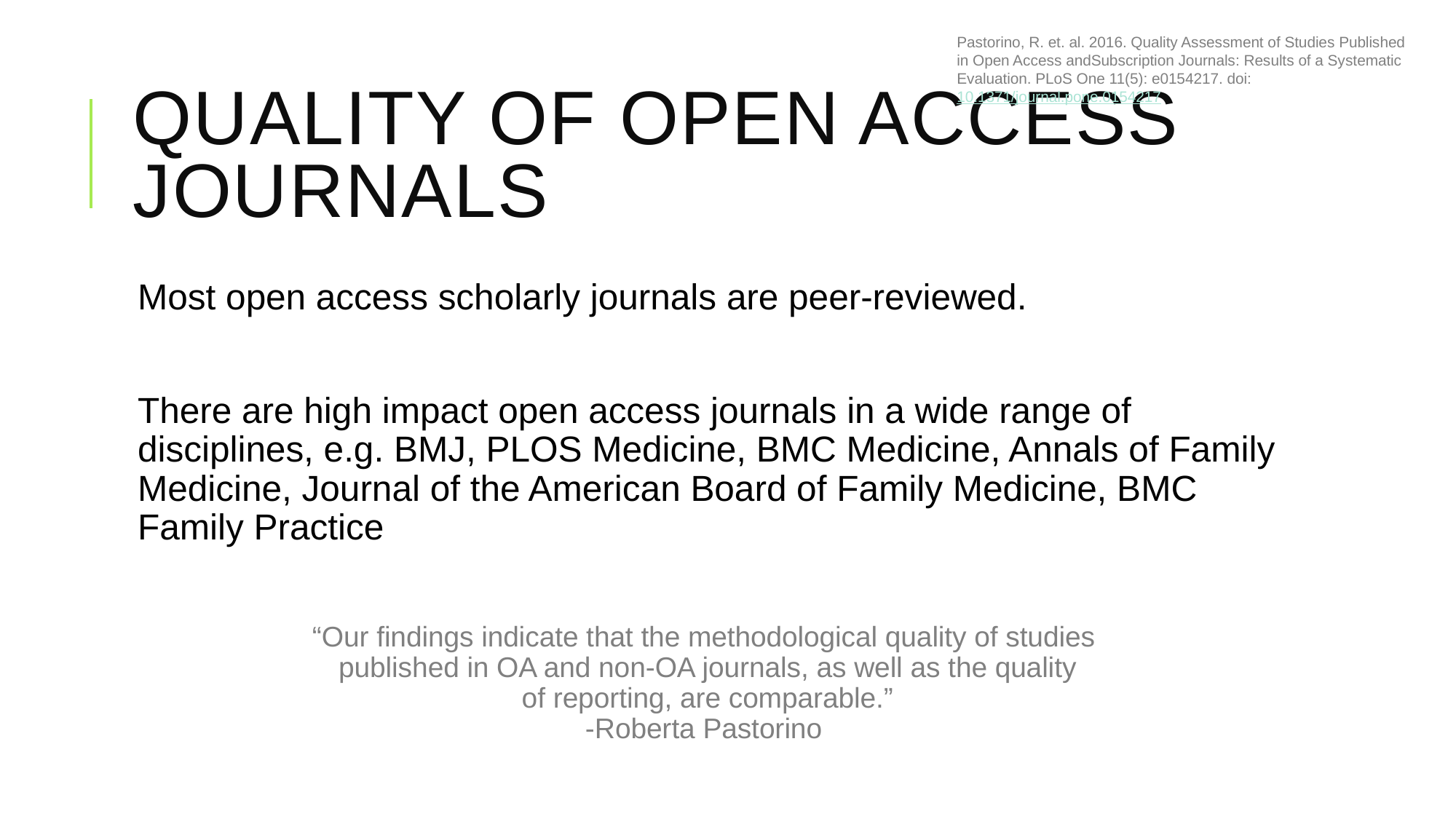

Pastorino, R. et. al. 2016. Quality Assessment of Studies Published in Open Access andSubscription Journals: Results of a Systematic Evaluation. PLoS One 11(5): e0154217. doi: 10.1371/journal.pone.0154217
# Quality of open access journals
Most open access scholarly journals are peer-reviewed.

There are high impact open access journals in a wide range of disciplines, e.g. BMJ, PLOS Medicine, BMC Medicine, Annals of Family Medicine, Journal of the American Board of Family Medicine, BMC Family Practice

“Our findings indicate that the methodological quality of studies
published in OA and non-OA journals, as well as the quality
 of reporting, are comparable.”
-Roberta Pastorino